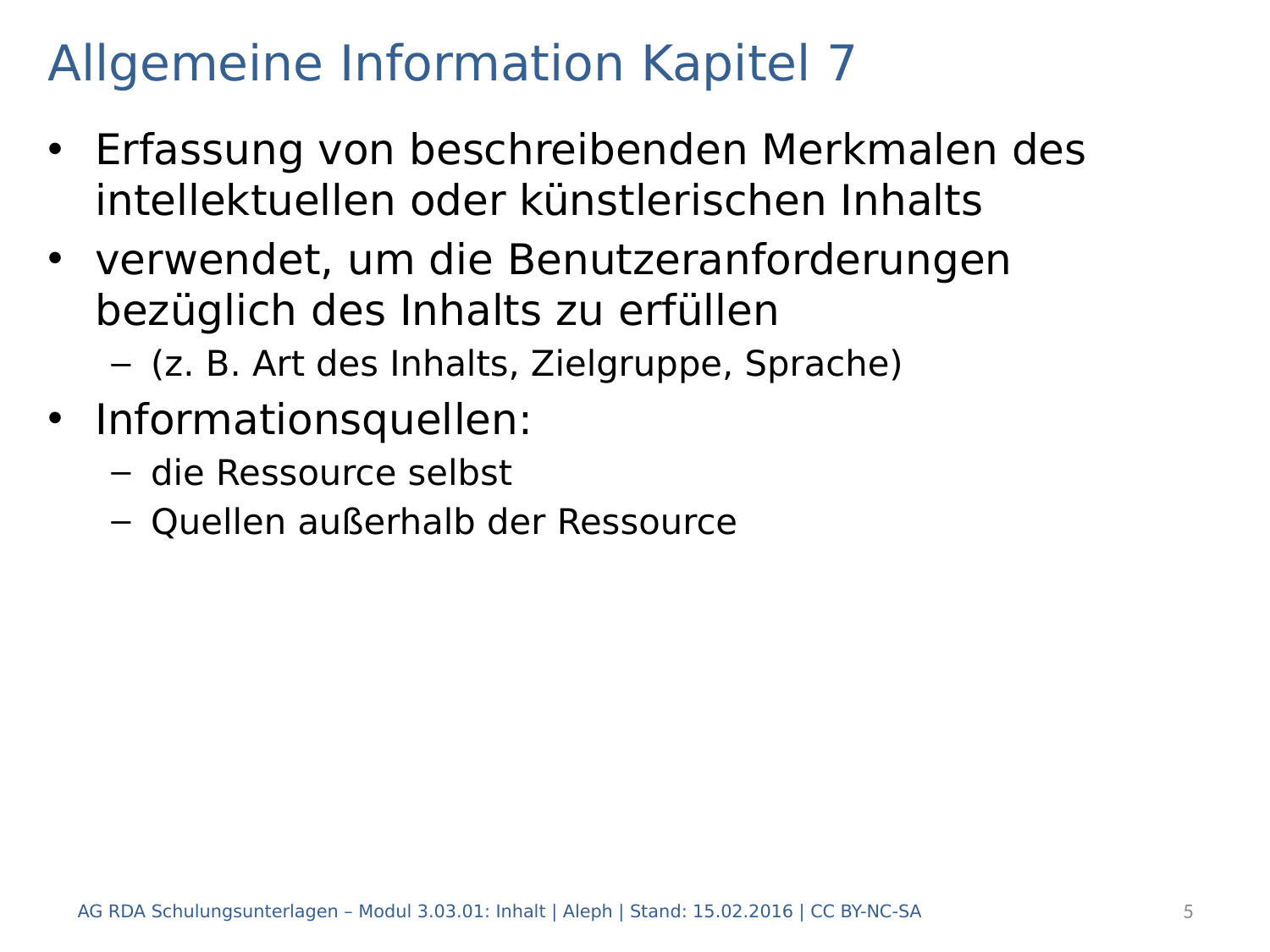

# Allgemeine Information Kapitel 7
Erfassung von beschreibenden Merkmalen des intellektuellen oder künstlerischen Inhalts
verwendet, um die Benutzeranforderungen bezüglich des Inhalts zu erfüllen
(z. B. Art des Inhalts, Zielgruppe, Sprache)
Informationsquellen:
die Ressource selbst
Quellen außerhalb der Ressource
AG RDA Schulungsunterlagen – Modul 3.03.01: Inhalt | Aleph | Stand: 15.02.2016 | CC BY-NC-SA
5